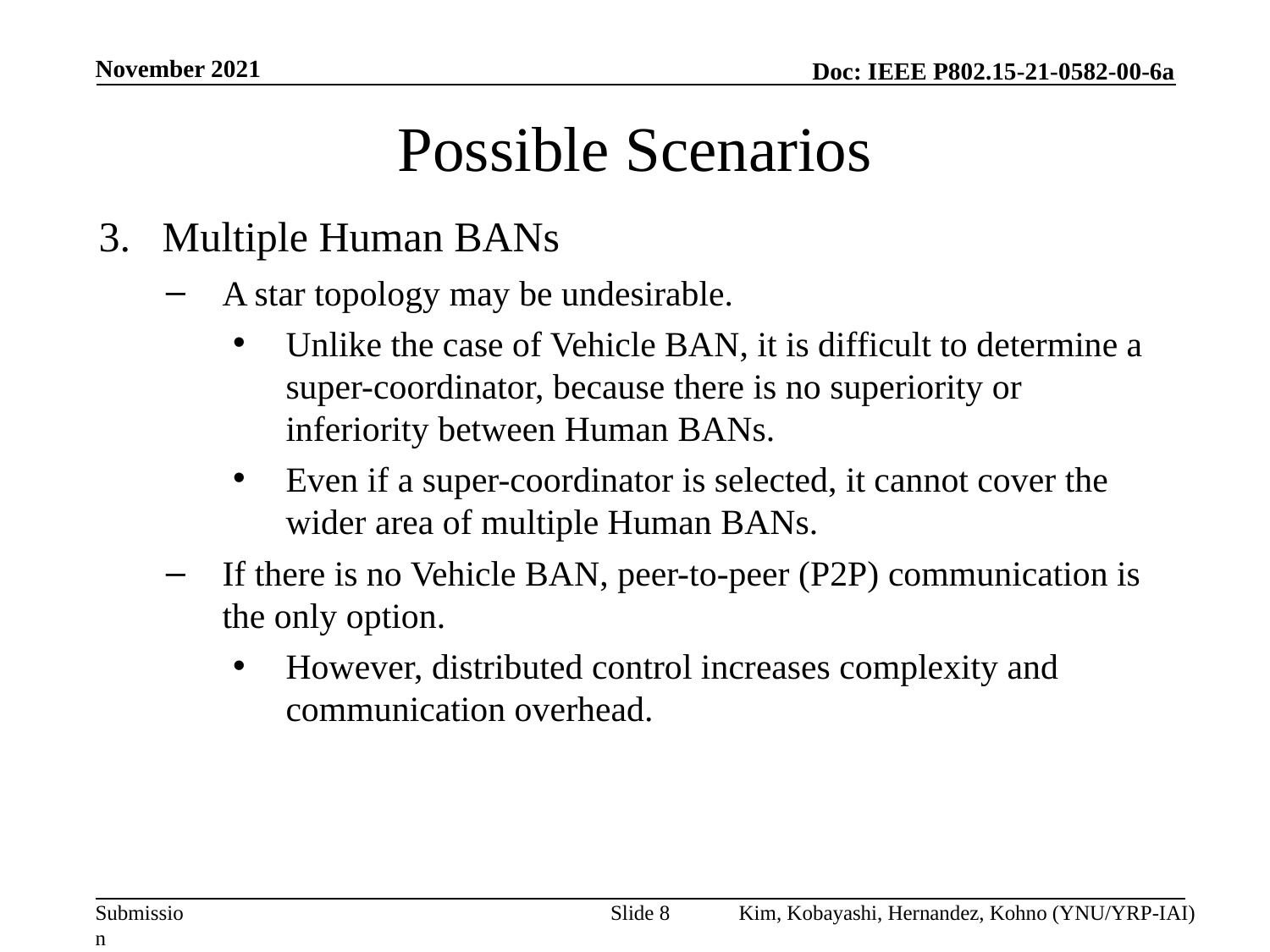

November 2021
# Possible Scenarios
Multiple Human BANs
A star topology may be undesirable.
Unlike the case of Vehicle BAN, it is difficult to determine a super-coordinator, because there is no superiority or inferiority between Human BANs.
Even if a super-coordinator is selected, it cannot cover the wider area of multiple Human BANs.
If there is no Vehicle BAN, peer-to-peer (P2P) communication is the only option.
However, distributed control increases complexity and communication overhead.
Slide 8
Kim, Kobayashi, Hernandez, Kohno (YNU/YRP-IAI)